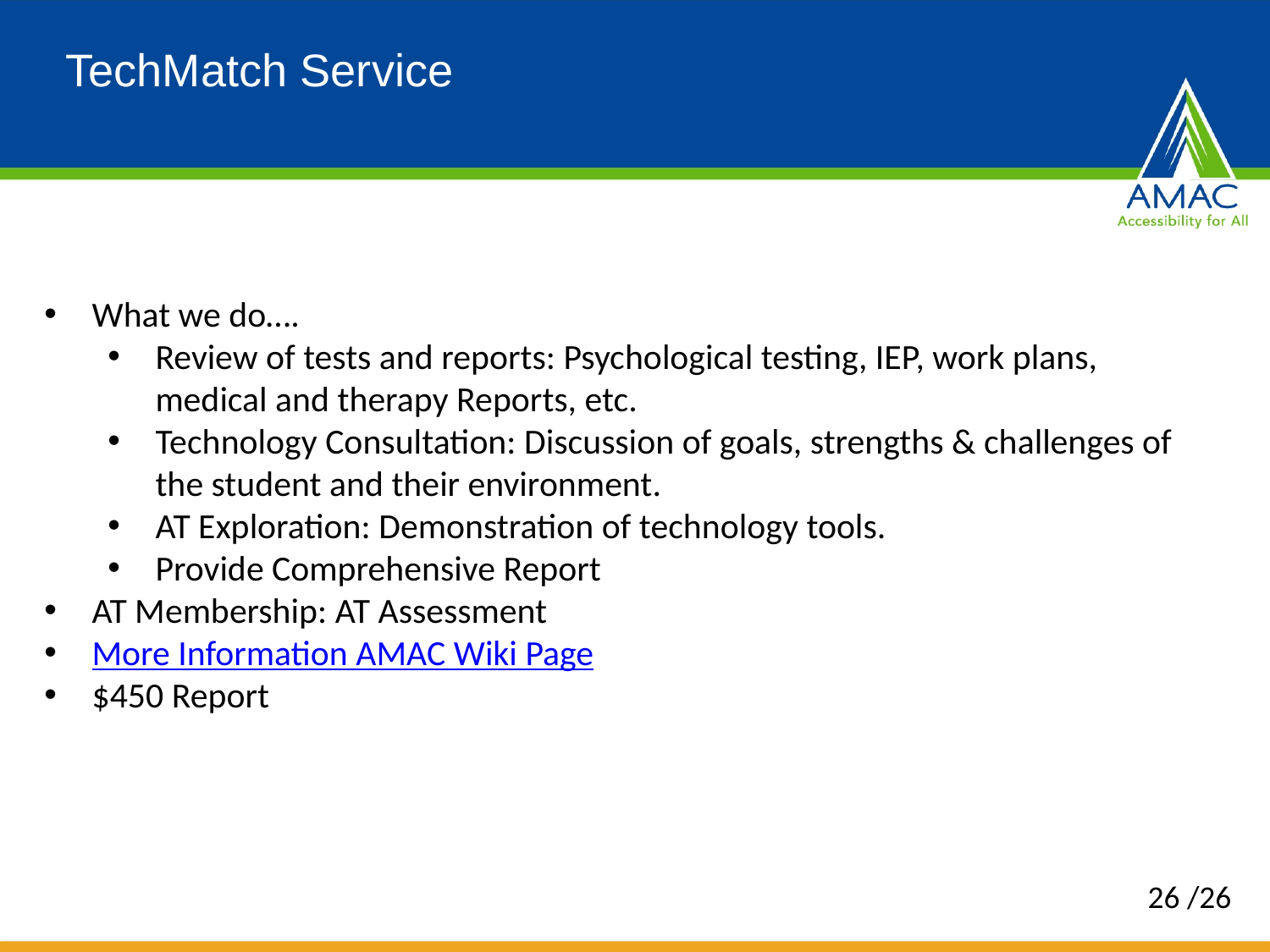

TechMatch Service

What we do….
Review of tests and reports: Psychological testing, IEP, work plans, medical and therapy Reports, etc.
Technology Consultation: Discussion of goals, strengths & challenges of the student and their environment.
AT Exploration: Demonstration of technology tools.
Provide Comprehensive Report
AT Membership: AT Assessment
More Information AMAC Wiki Page
$450 Report
26 /26